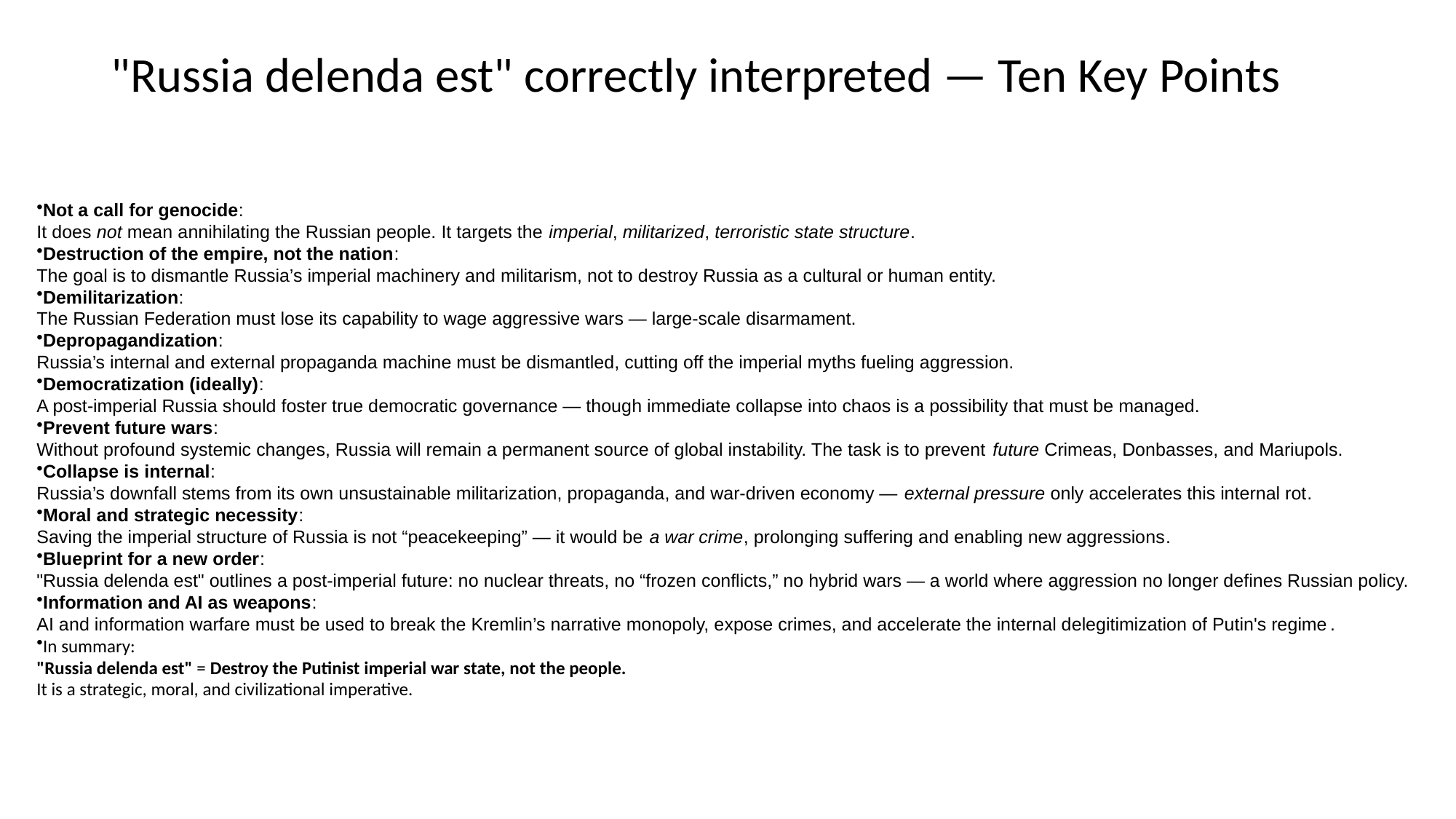

# "Russia delenda est" correctly interpreted — Ten Key Points
Not a call for genocide:
It does not mean annihilating the Russian people. It targets the imperial, militarized, terroristic state structure.
Destruction of the empire, not the nation:
The goal is to dismantle Russia’s imperial machinery and militarism, not to destroy Russia as a cultural or human entity.
Demilitarization:
The Russian Federation must lose its capability to wage aggressive wars — large-scale disarmament.
Depropagandization:
Russia’s internal and external propaganda machine must be dismantled, cutting off the imperial myths fueling aggression.
Democratization (ideally):
A post-imperial Russia should foster true democratic governance — though immediate collapse into chaos is a possibility that must be managed.
Prevent future wars:
Without profound systemic changes, Russia will remain a permanent source of global instability. The task is to prevent future Crimeas, Donbasses, and Mariupols.
Collapse is internal:
Russia’s downfall stems from its own unsustainable militarization, propaganda, and war-driven economy — external pressure only accelerates this internal rot​.
Moral and strategic necessity:
Saving the imperial structure of Russia is not “peacekeeping” — it would be a war crime, prolonging suffering and enabling new aggressions​.
Blueprint for a new order:
"Russia delenda est" outlines a post-imperial future: no nuclear threats, no “frozen conflicts,” no hybrid wars — a world where aggression no longer defines Russian policy.
Information and AI as weapons:
AI and information warfare must be used to break the Kremlin’s narrative monopoly, expose crimes, and accelerate the internal delegitimization of Putin's regime​​.
In summary:
"Russia delenda est" = Destroy the Putinist imperial war state, not the people.
It is a strategic, moral, and civilizational imperative.